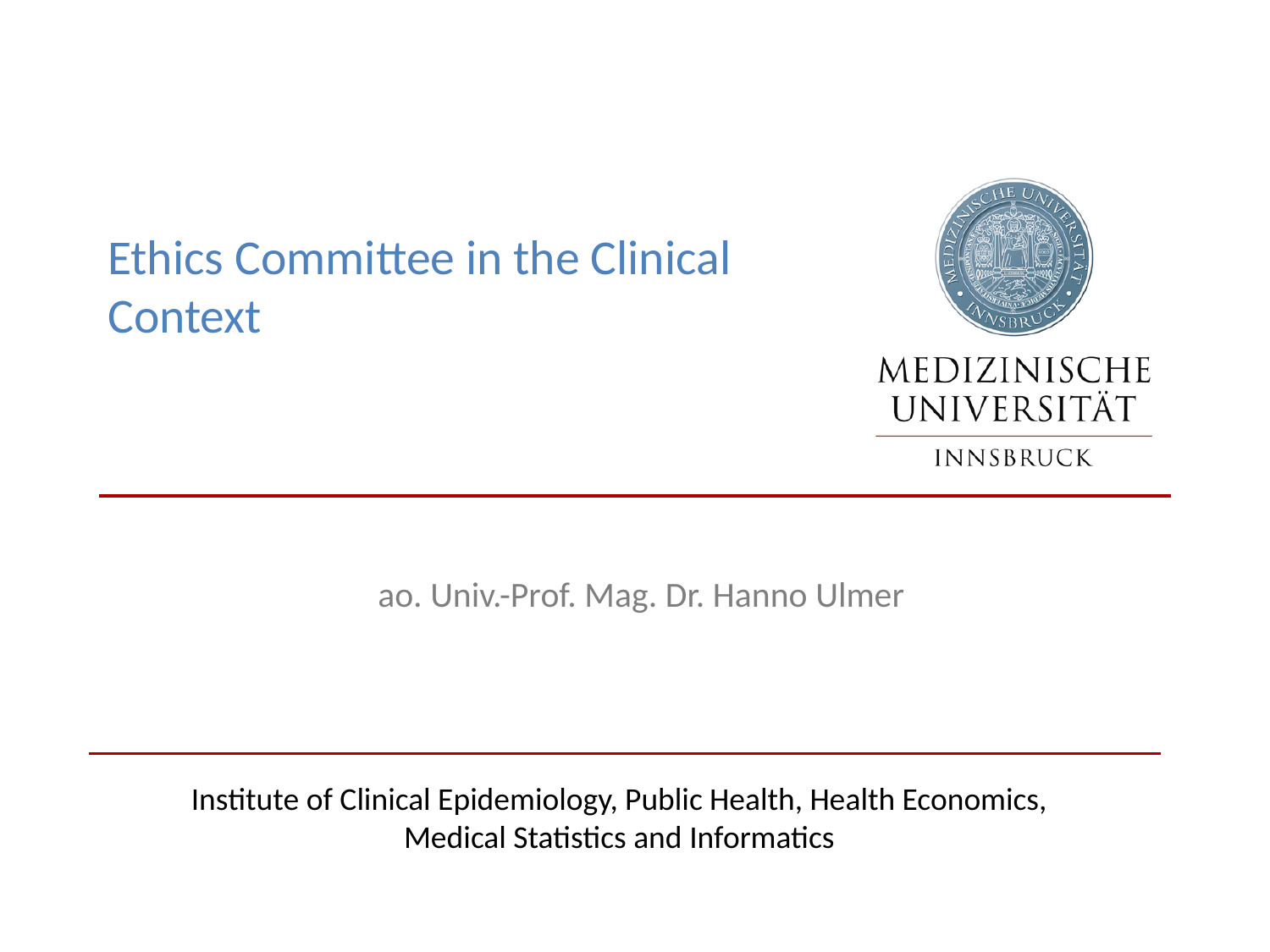

Ethics Committee in the Clinical Context

ao. Univ.-Prof. Mag. Dr. Hanno Ulmer

Institute of Clinical Epidemiology, Public Health, Health Economics, Medical Statistics and Informatics